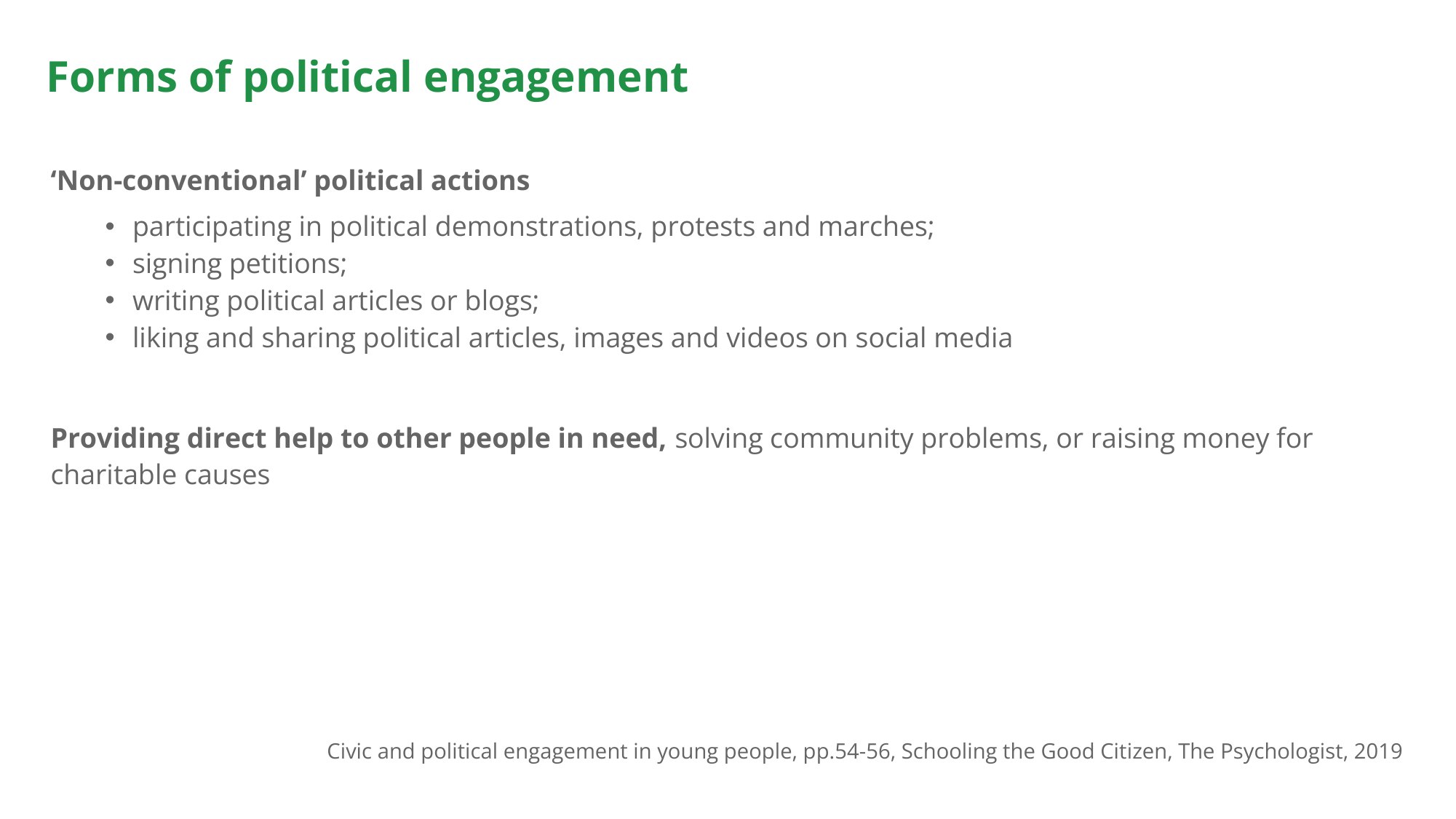

# Forms of political engagement
‘Non-conventional’ political actions
participating in political demonstrations, protests and marches;
signing petitions;
writing political articles or blogs;
liking and sharing political articles, images and videos on social media

Providing direct help to other people in need, solving community problems, or raising money for charitable causes

Civic and political engagement in young people, pp.54-56, Schooling the Good Citizen, The Psychologist, 2019